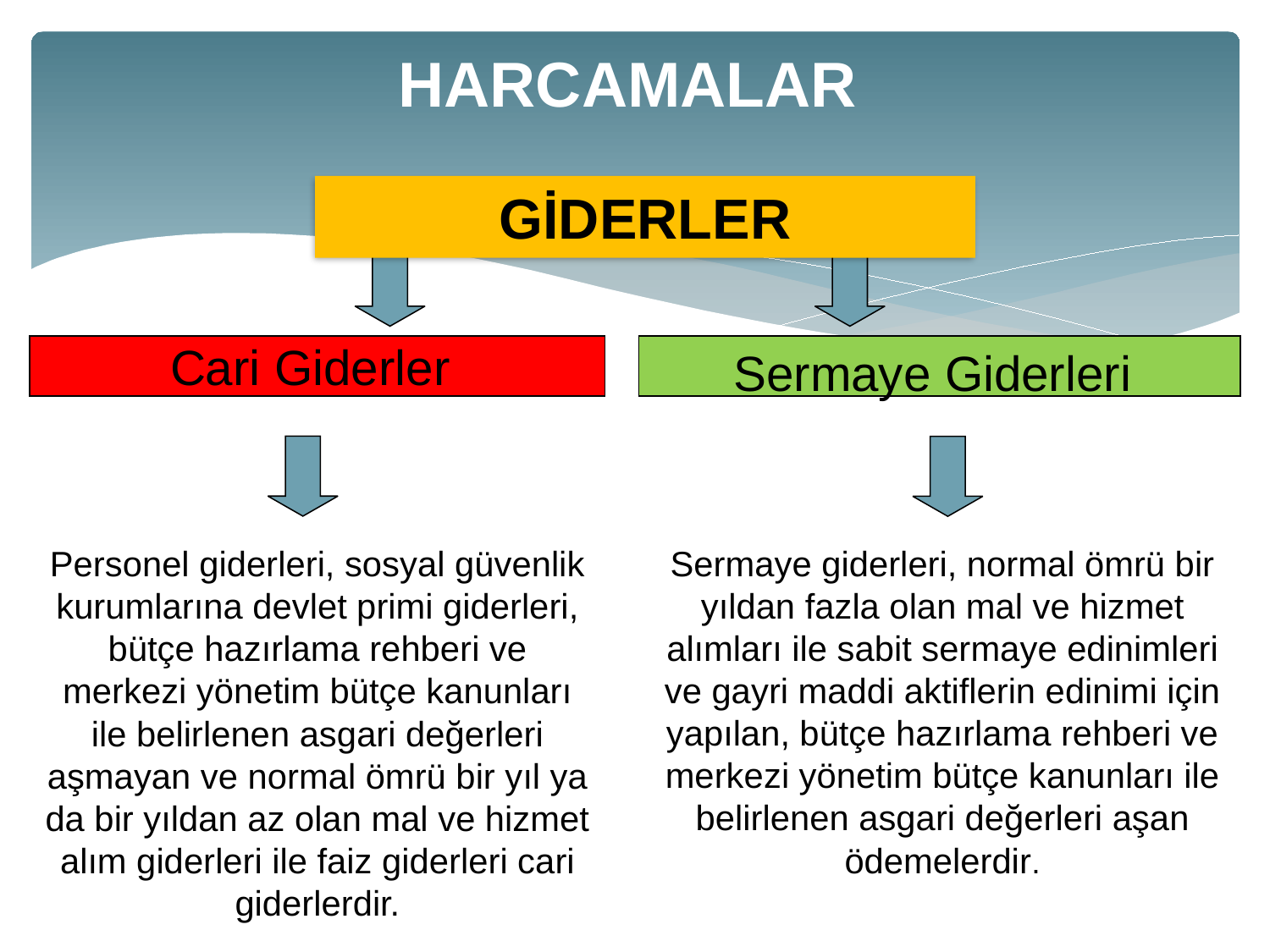

# HARCAMALAR
GİDERLER

Cari Giderler
Sermaye Giderleri

Personel giderleri, sosyal güvenlik kurumlarına devlet primi giderleri, bütçe hazırlama rehberi ve merkezi yönetim bütçe kanunları ile belirlenen asgari değerleri aşmayan ve normal ömrü bir yıl ya da bir yıldan az olan mal ve hizmet alım giderleri ile faiz giderleri cari giderlerdir.
Sermaye giderleri, normal ömrü bir yıldan fazla olan mal ve hizmet alımları ile sabit sermaye edinimleri ve gayri maddi aktiflerin edinimi için yapılan, bütçe hazırlama rehberi ve merkezi yönetim bütçe kanunları ile belirlenen asgari değerleri aşan ödemelerdir.